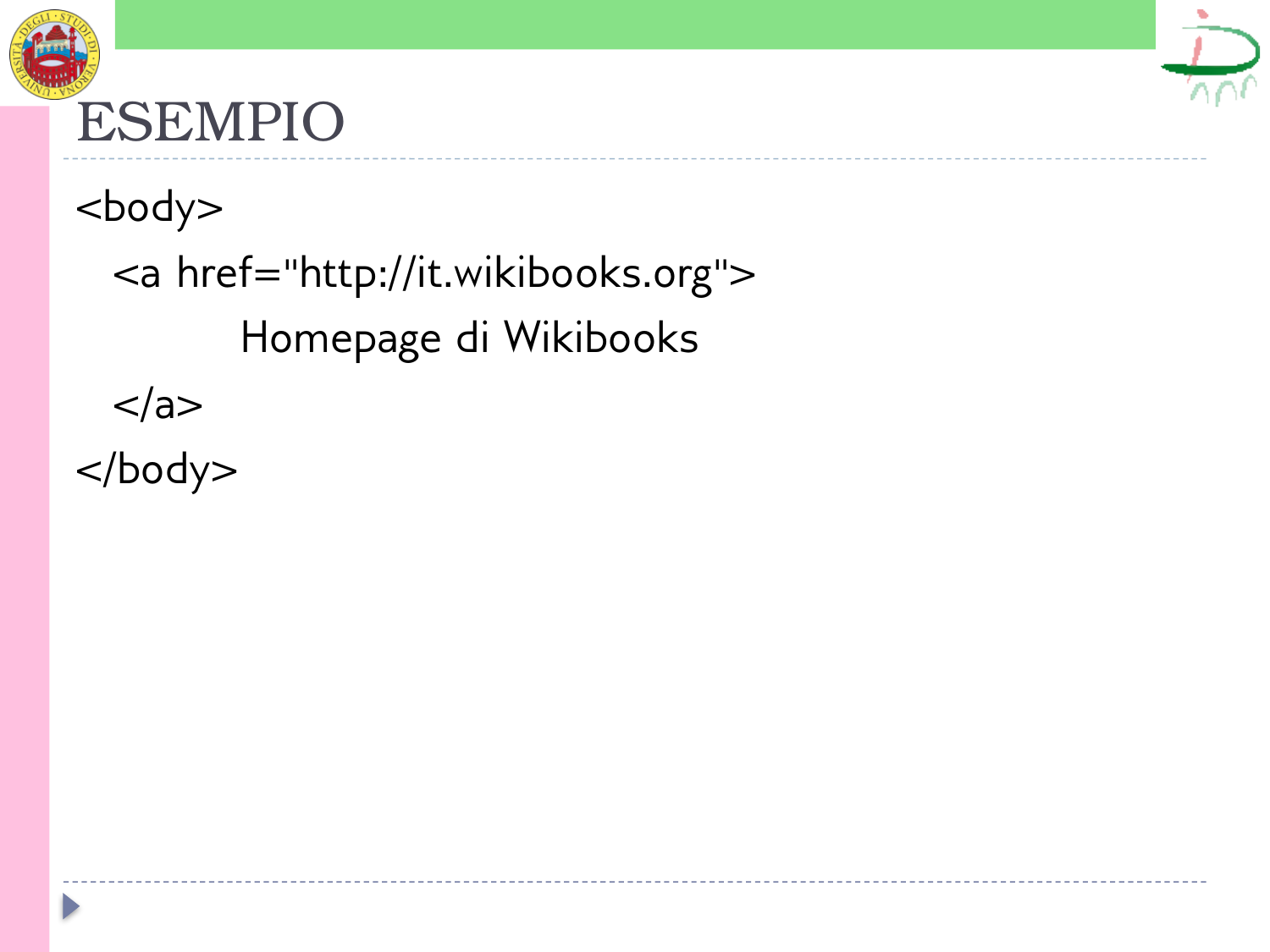

# ESEMPIO
<body>
	<a href="http://it.wikibooks.org">
		Homepage di Wikibooks
	</a>
</body>